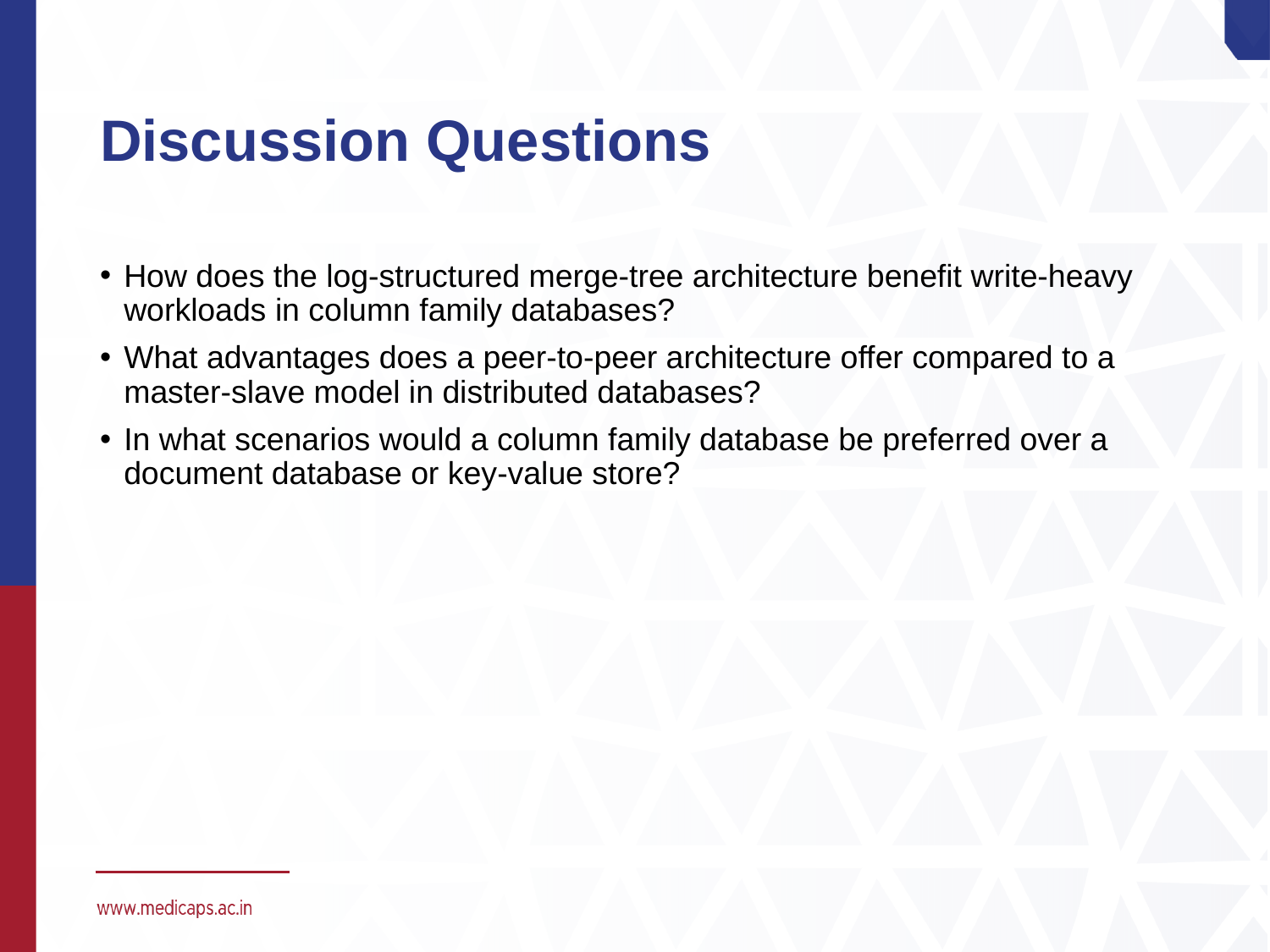

# Discussion Questions
How does the log-structured merge-tree architecture benefit write-heavy workloads in column family databases?
What advantages does a peer-to-peer architecture offer compared to a master-slave model in distributed databases?
In what scenarios would a column family database be preferred over a document database or key-value store?